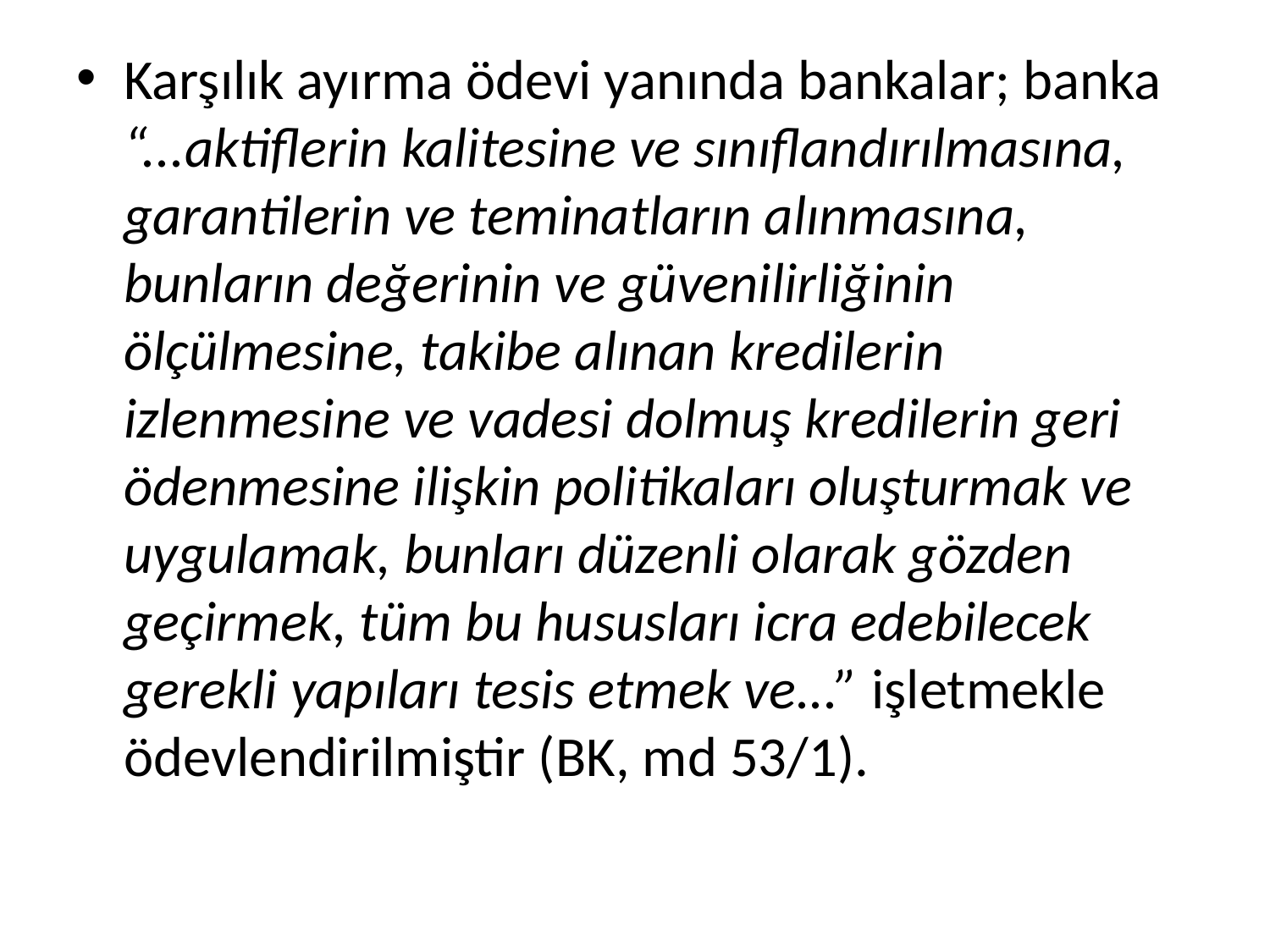

Karşılık ayırma ödevi yanında bankalar; banka “...aktiflerin kalitesine ve sınıflandırılmasına, garantilerin ve teminatların alınmasına, bunların değerinin ve güvenilirliğinin ölçülmesine, takibe alınan kredilerin izlenmesine ve vadesi dolmuş kredilerin geri ödenmesine ilişkin politikaları oluşturmak ve uygulamak, bunları düzenli olarak gözden geçirmek, tüm bu hususları icra edebilecek gerekli yapıları tesis etmek ve...” işletmekle ödevlendirilmiştir (BK, md 53/1).